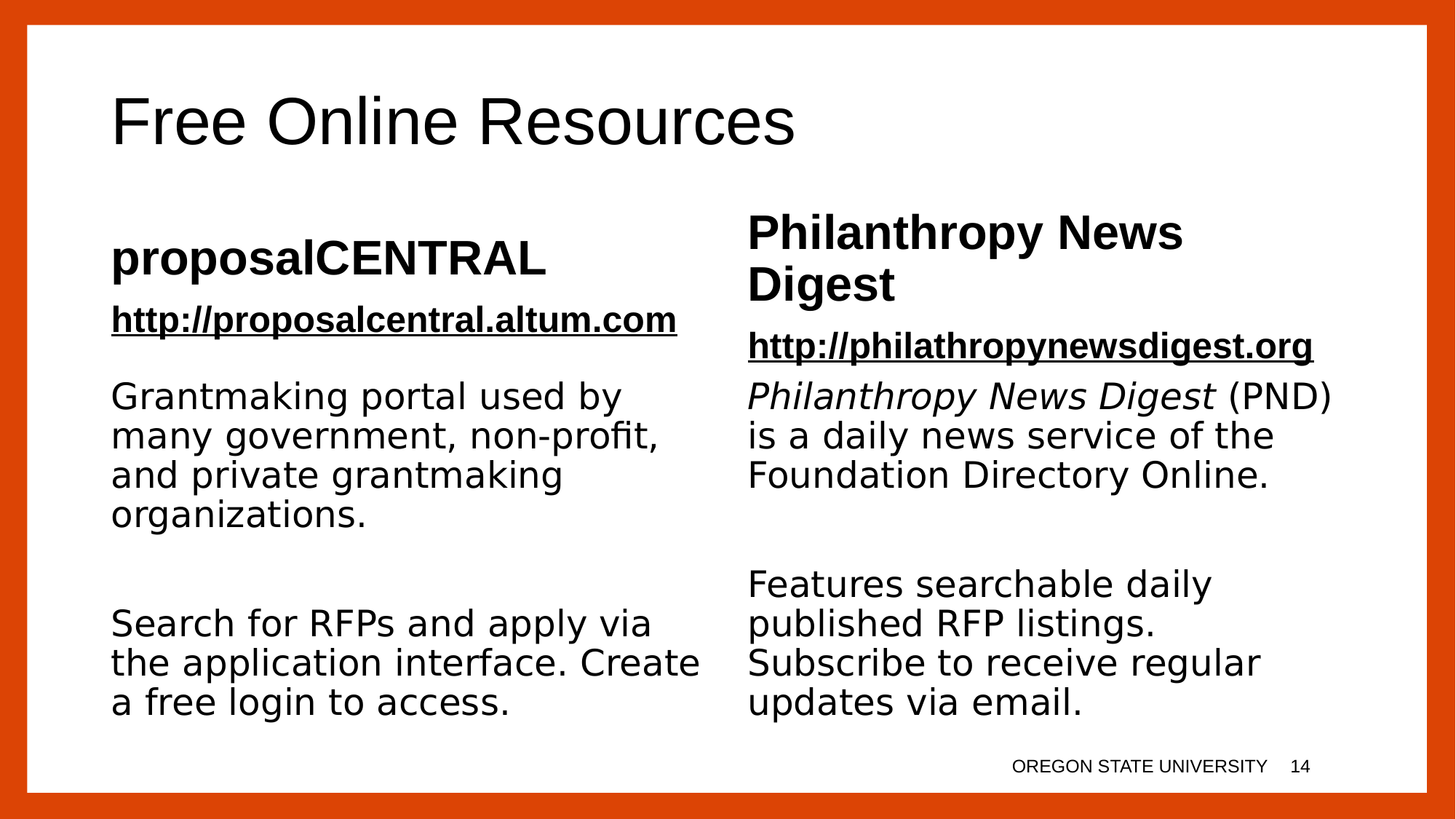

# Free Online Resources
proposalCENTRAL
http://proposalcentral.altum.com
Philanthropy News Digest
http://philathropynewsdigest.org
Philanthropy News Digest (PND) is a daily news service of the Foundation Directory Online.

Features searchable daily published RFP listings. Subscribe to receive regular updates via email.

Grantmaking portal used by many government, non-profit, and private grantmaking organizations.

Search for RFPs and apply via the application interface. Create a free login to access.

OREGON STATE UNIVERSITY
14